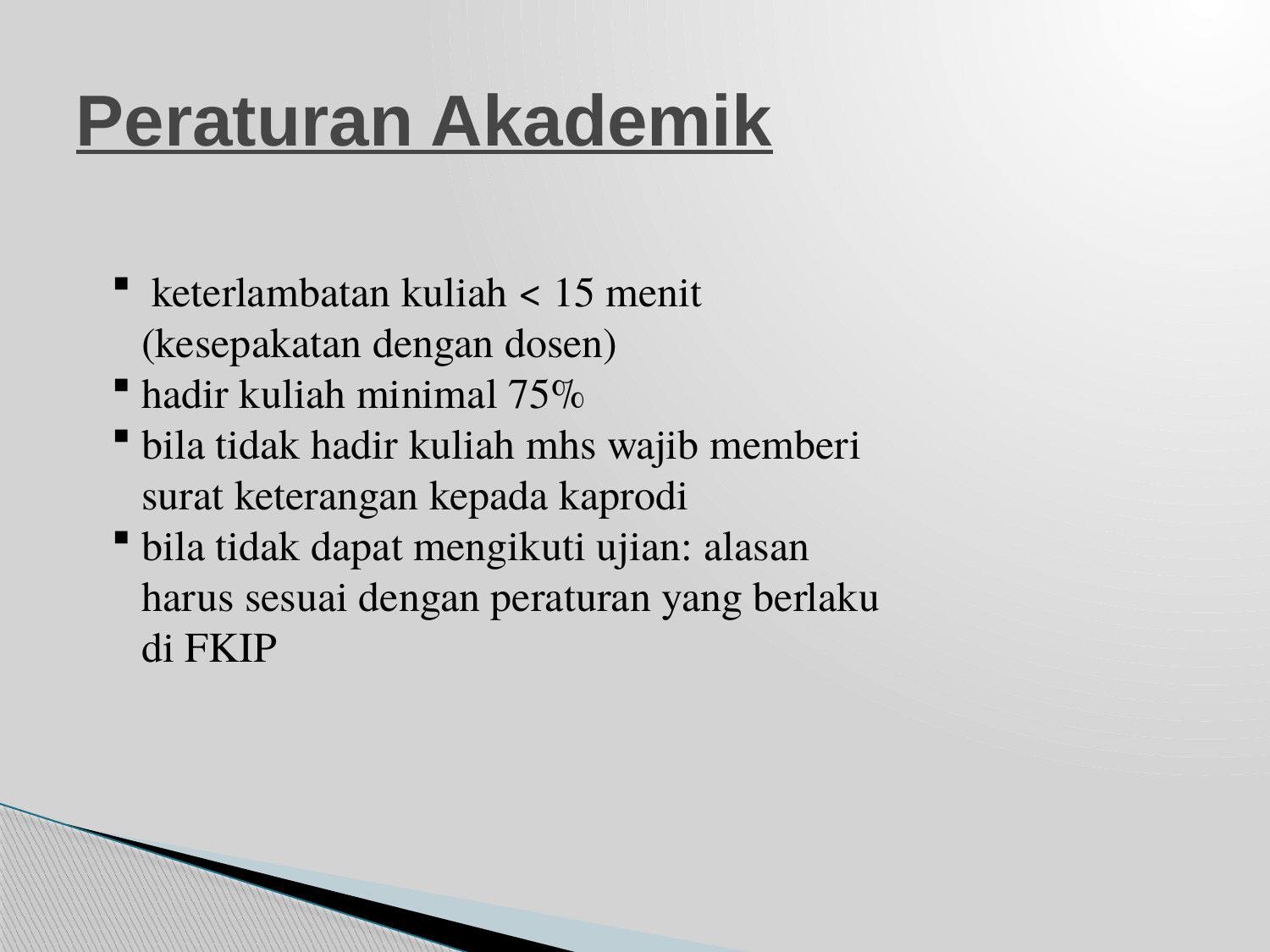

# Peraturan Akademik
 keterlambatan kuliah < 15 menit (kesepakatan dengan dosen)
hadir kuliah minimal 75%
bila tidak hadir kuliah mhs wajib memberi surat keterangan kepada kaprodi
bila tidak dapat mengikuti ujian: alasan harus sesuai dengan peraturan yang berlaku di FKIP